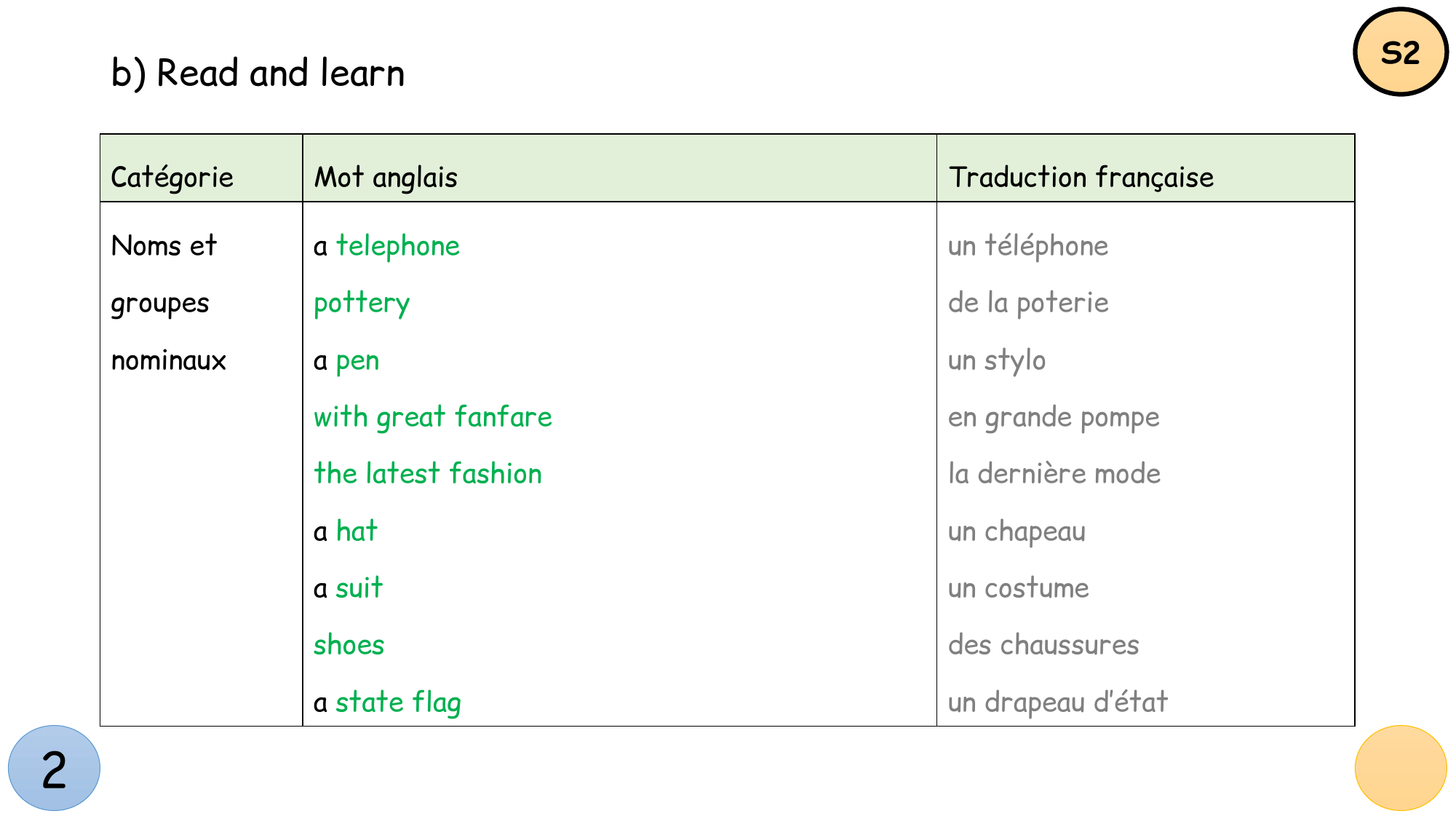

S2
# b) Read and learn
| Catégorie | Mot anglais | Traduction française |
| --- | --- | --- |
| Noms et groupes nominaux | a telephone pottery a pen with great fanfare the latest fashion a hat a suit shoes a state flag | un téléphone de la poterie un stylo en grande pompe la dernière mode un chapeau un costume des chaussures un drapeau d’état |
2